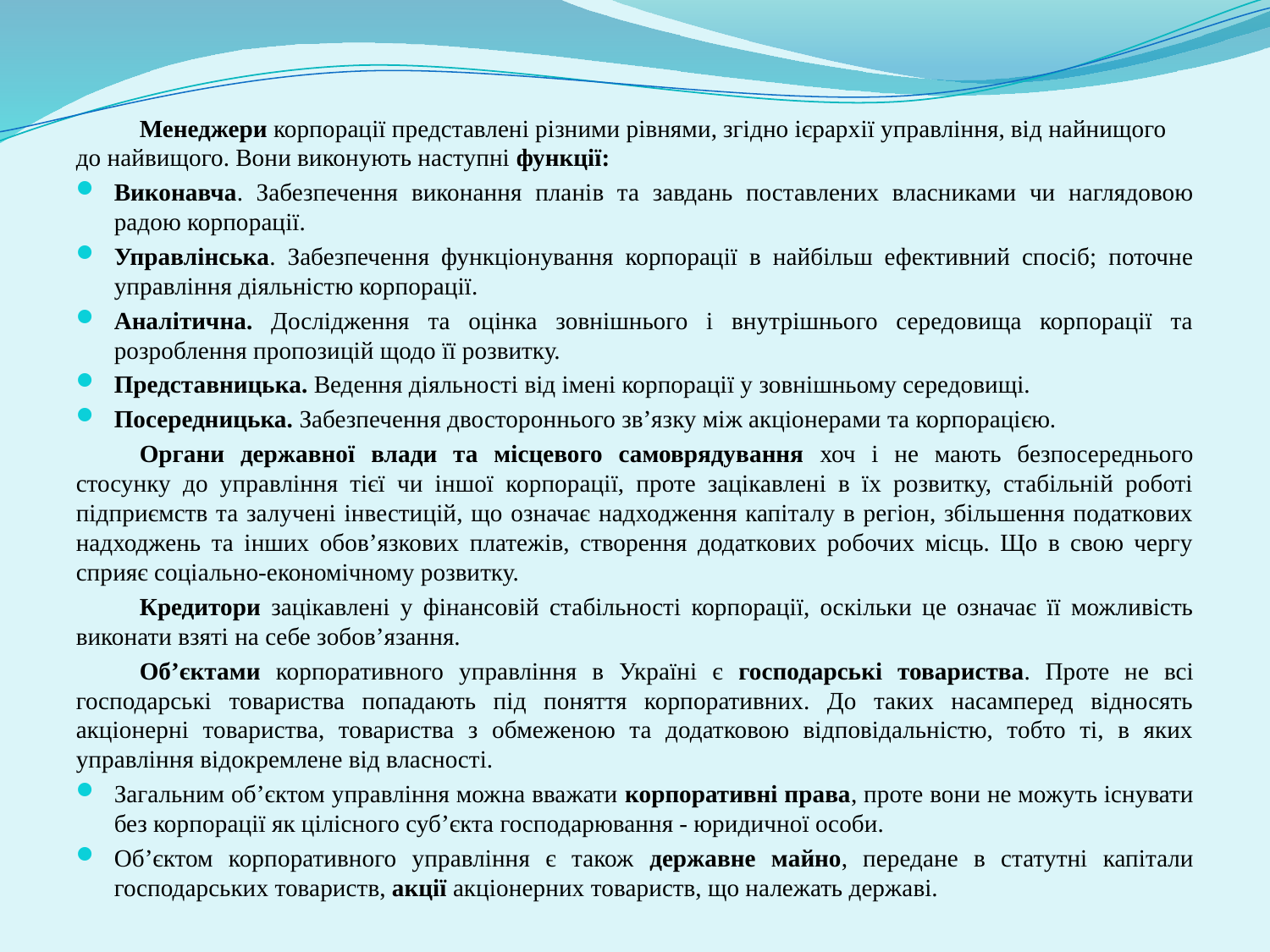

Менеджери корпорації представлені різними рівнями, згідно ієрархії управління, від найнищого до найвищого. Вони виконують наступні функції:
Виконавча. Забезпечення виконання планів та завдань поставлених власниками чи наглядовою радою корпорації.
Управлінська. Забезпечення функціонування корпорації в найбільш ефективний спосіб; поточне управління діяльністю корпорації.
Аналітична. Дослідження та оцінка зовнішнього і внутрішнього середовища корпорації та розроблення пропозицій щодо її розвитку.
Представницька. Ведення діяльності від імені корпорації у зовнішньому середовищі.
Посередницька. Забезпечення двостороннього зв’язку між акціонерами та корпорацією.
Органи державної влади та місцевого самоврядування хоч і не мають безпосереднього стосунку до управління тієї чи іншої корпорації, проте зацікавлені в їх розвитку, стабільній роботі підприємств та залучені інвестицій, що означає надходження капіталу в регіон, збільшення податкових надходжень та інших обов’язкових платежів, створення додаткових робочих місць. Що в свою чергу сприяє соціально-економічному розвитку.
Кредитори зацікавлені у фінансовій стабільності корпорації, оскільки це означає її можливість виконати взяті на себе зобов’язання.
Об’єктами корпоративного управління в Україні є господарські товариства. Проте не всі господарські товариства попадають під поняття корпоративних. До таких насамперед відносять акціонерні товариства, товариства з обмеженою та додатковою відповідальністю, тобто ті, в яких управління відокремлене від власності.
Загальним об’єктом управління можна вважати корпоративні права, проте вони не можуть існувати без корпорації як цілісного суб’єкта господарювання - юридичної особи.
Об’єктом корпоративного управління є також державне майно, передане в статутні капітали господарських товариств, акції акціонерних товариств, що належать державі.